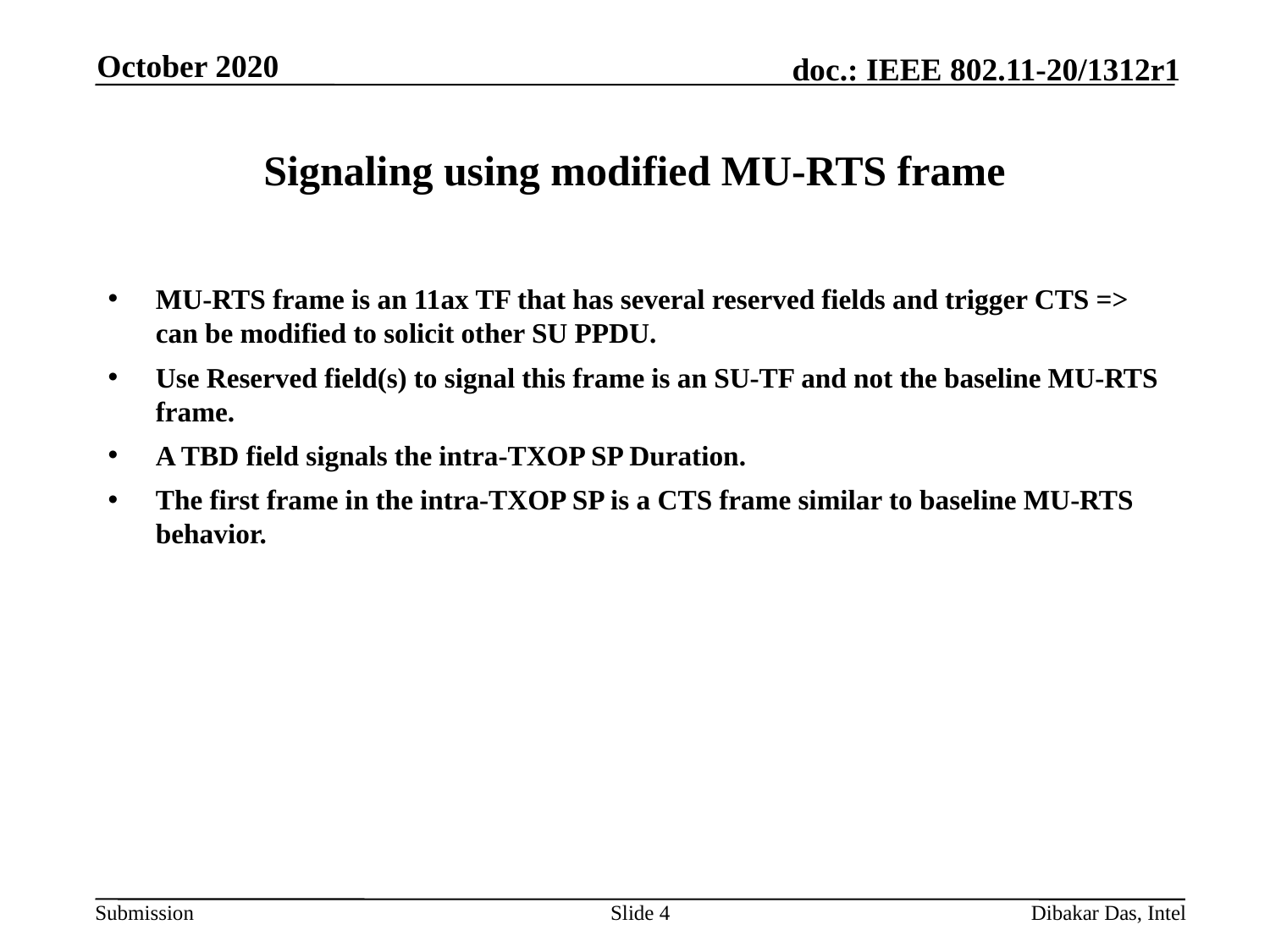

October 2020
# Signaling using modified MU-RTS frame
MU-RTS frame is an 11ax TF that has several reserved fields and trigger CTS => can be modified to solicit other SU PPDU.
Use Reserved field(s) to signal this frame is an SU-TF and not the baseline MU-RTS frame.
A TBD field signals the intra-TXOP SP Duration.
The first frame in the intra-TXOP SP is a CTS frame similar to baseline MU-RTS behavior.
Slide 4
Dibakar Das, Intel